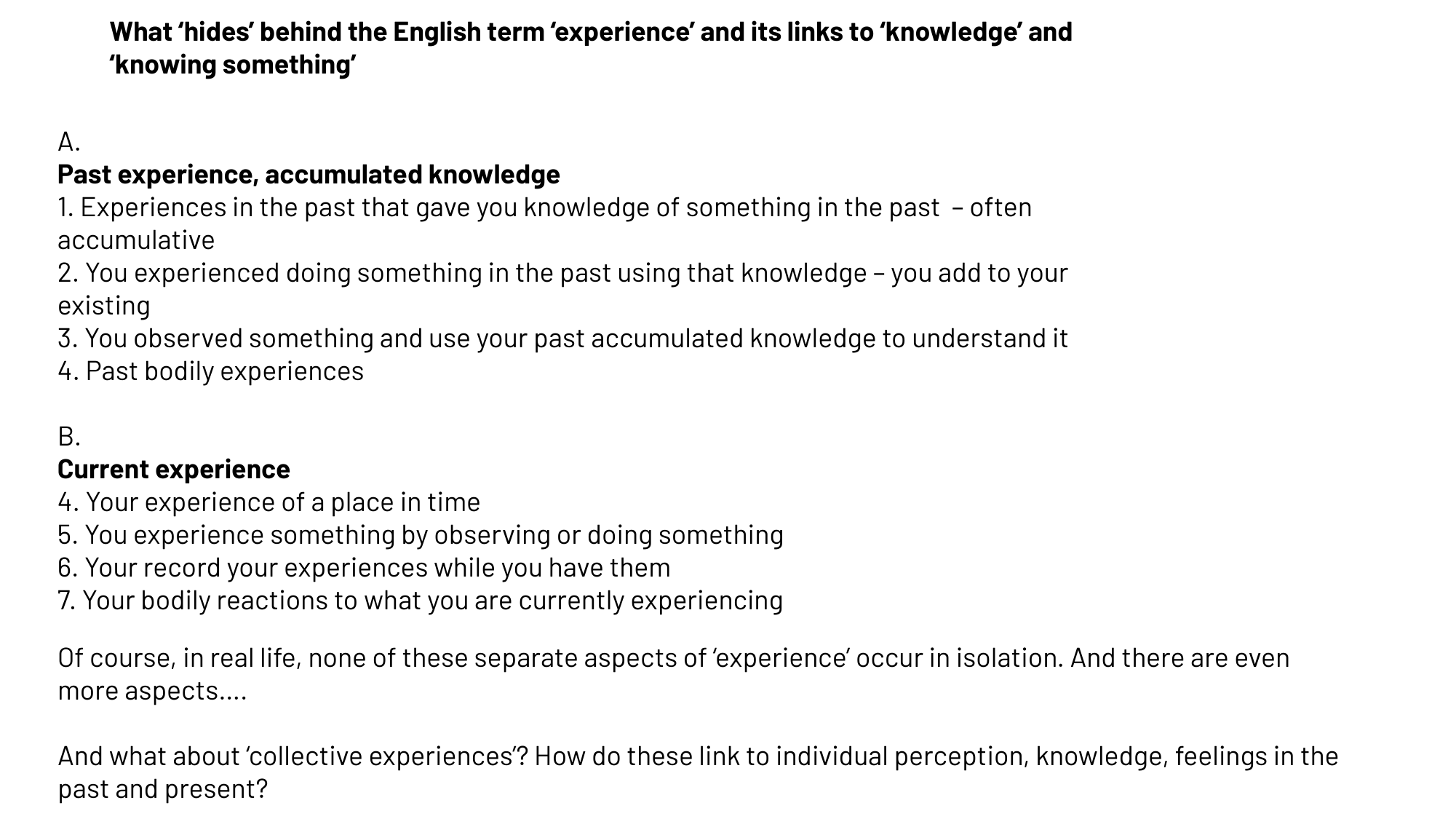

What ‘hides’ behind the English term ‘experience’ and its links to ‘knowledge’ and ‘knowing something’

A.
Past experience, accumulated knowledge
1. Experiences in the past that gave you knowledge of something in the past  – often accumulative
2. You experienced doing something in the past using that knowledge – you add to your existing
3. You observed something and use your past accumulated knowledge to understand it
4. Past bodily experiences

B.
Current experience
4. Your experience of a place in time
5. You experience something by observing or doing something
6. Your record your experiences while you have them
7. Your bodily reactions to what you are currently experiencing

Of course, in real life, none of these separate aspects of ‘experience’ occur in isolation. And there are even more aspects….

And what about ‘collective experiences’? How do these link to individual perception, knowledge, feelings in the past and present?